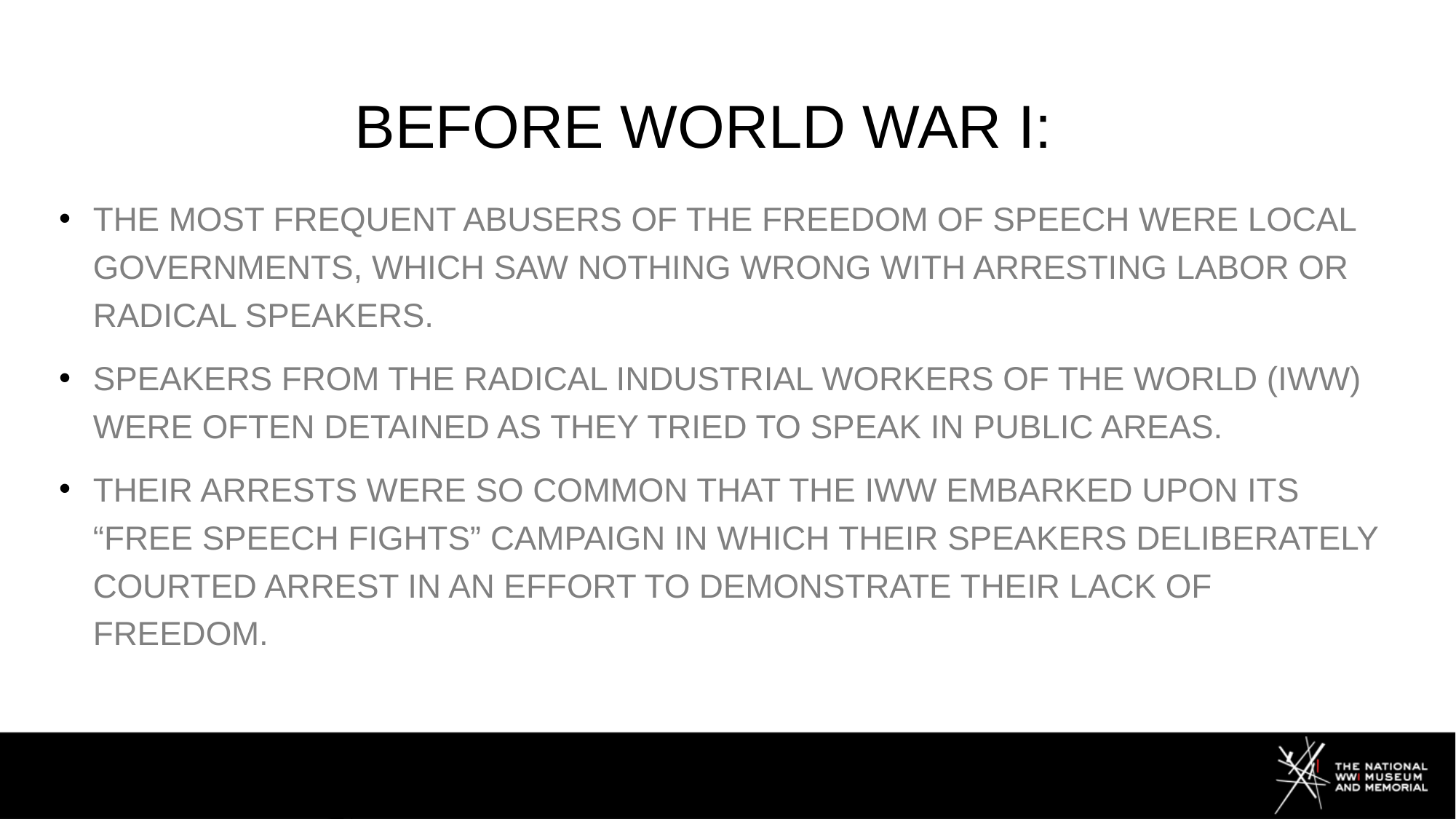

# Before World War I:
The most frequent abusers of the freedom of speech were local governments, which saw nothing wrong with arresting labor or radical speakers.
Speakers from the radical Industrial Workers of the World (IWW) were often detained as they tried to speak in public areas.
Their arrests were so common that the IWW embarked upon its “Free Speech fights” campaign in which their speakers deliberately courted arrest in an effort to demonstrate their lack of freedom.